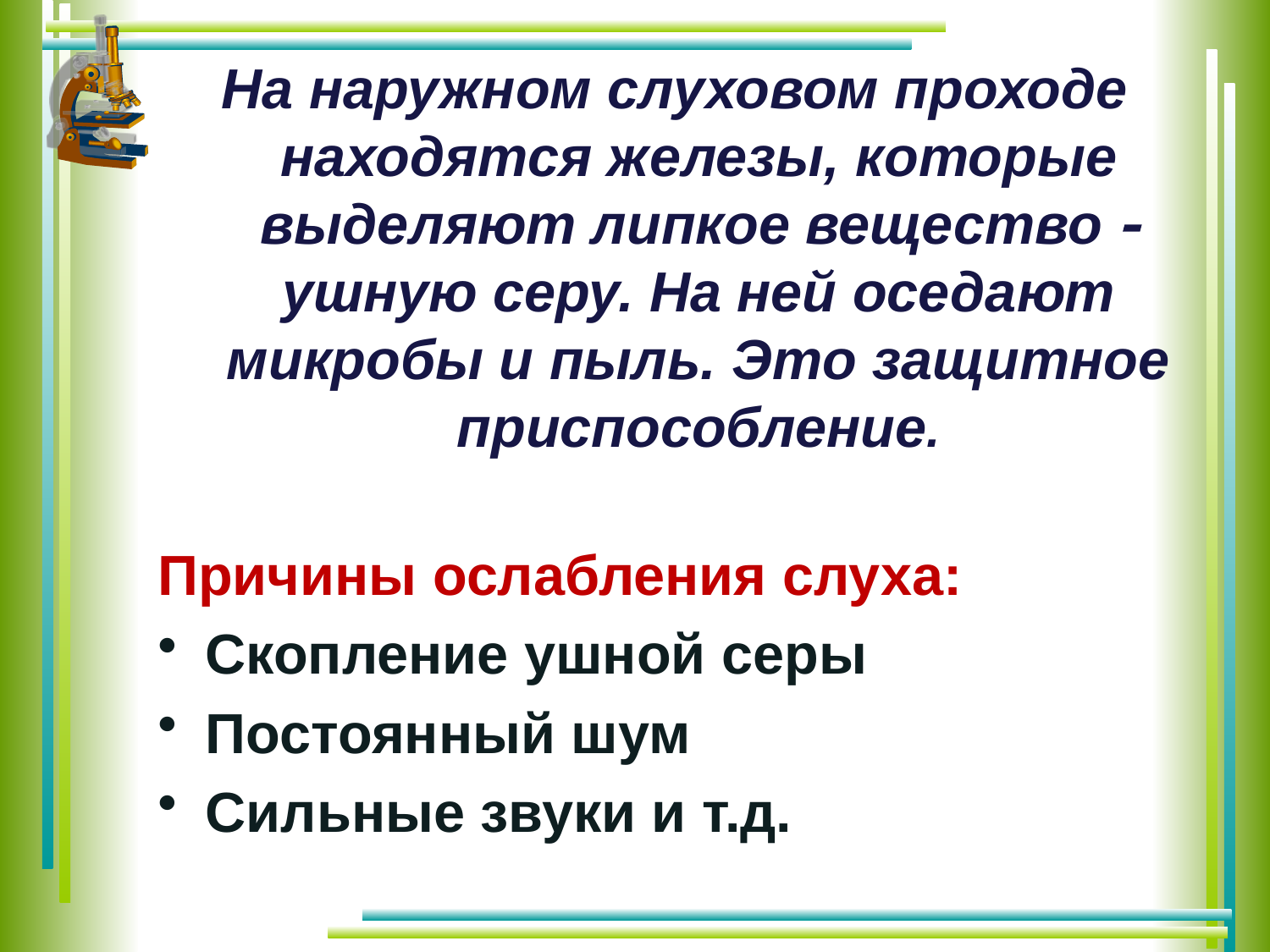

На наружном слуховом проходе находятся железы, которые выделяют липкое вещество − ушную серу. На ней оседают микробы и пыль. Это защитное приспособление.

Причины ослабления слуха:
Скопление ушной серы
Постоянный шум
Сильные звуки и т.д.